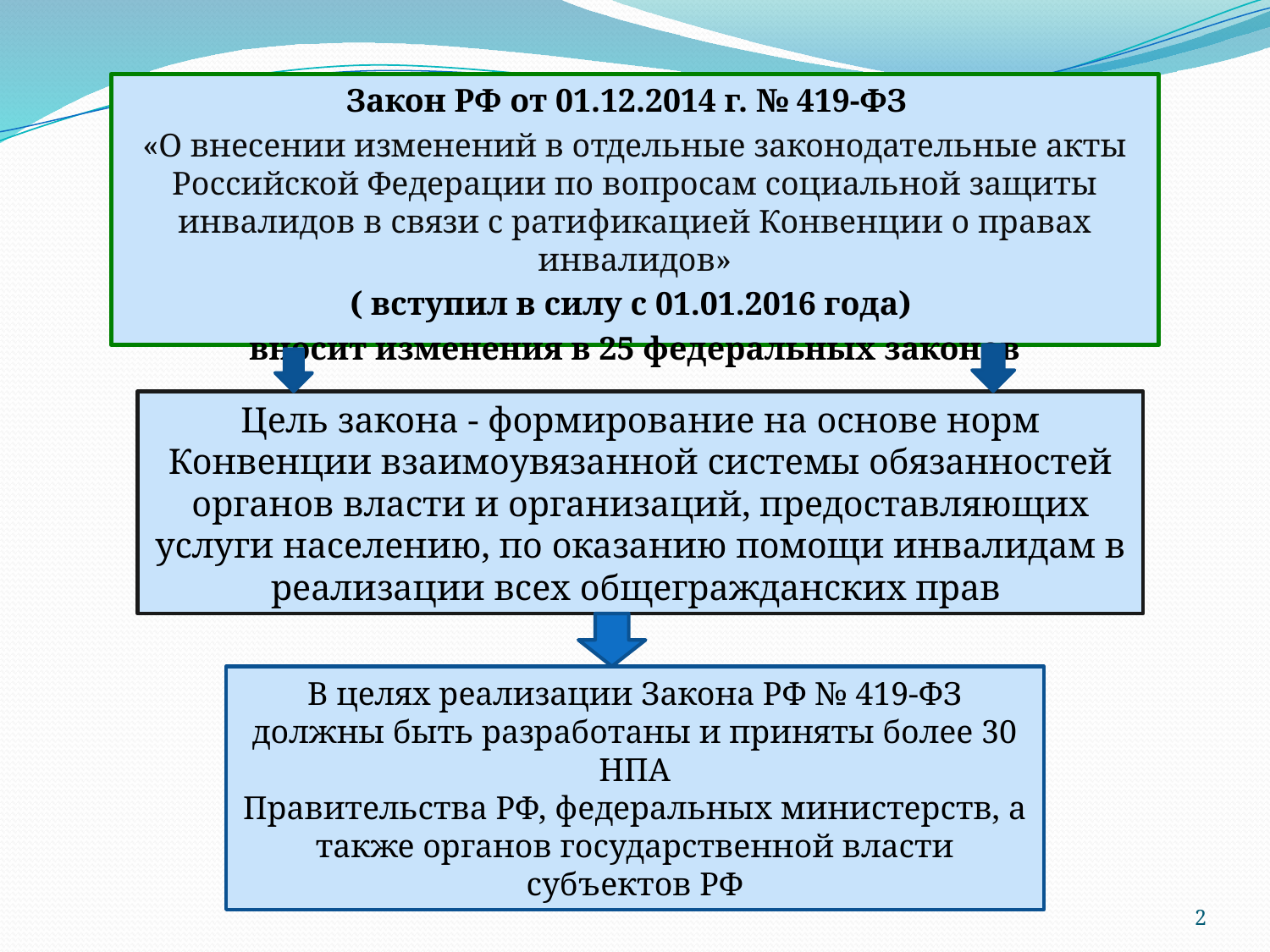

#

Закон РФ от 01.12.2014 г. № 419-ФЗ
«О внесении изменений в отдельные законодательные акты Российской Федерации по вопросам социальной защиты инвалидов в связи с ратификацией Конвенции о правах инвалидов»
( вступил в силу с 01.01.2016 года)
вносит изменения в 25 федеральных законов

Цель закона - формирование на основе норм Конвенции взаимоувязанной системы обязанностей органов власти и организаций, предоставляющих услуги населению, по оказанию помощи инвалидам в реализации всех общегражданских прав

В целях реализации Закона РФ № 419-ФЗ должны быть разработаны и приняты более 30 НПА
Правительства РФ, федеральных министерств, а также органов государственной власти субъектов РФ
2